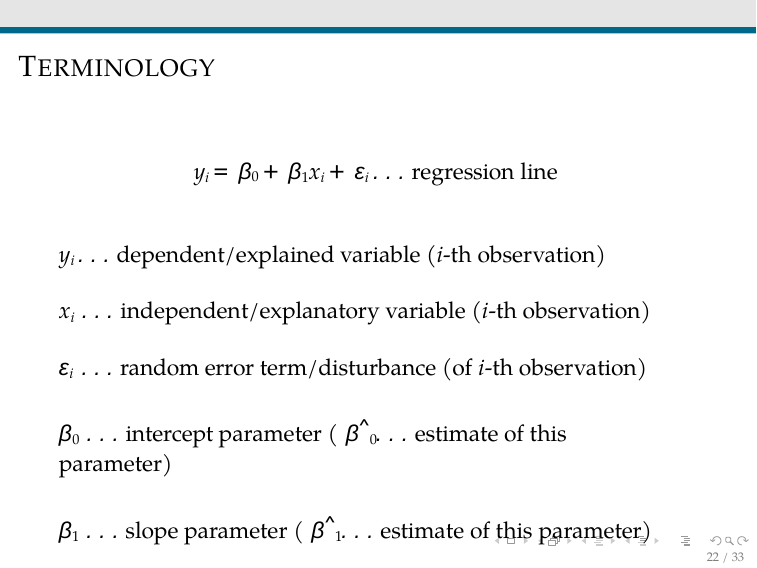

# TERMINOLOGY
yi = β0 + β1xi + εi . . . regression line

yi . . . dependent/explained variable (i-th observation)
xi  . . . independent/explanatory variable (i-th observation)
εi  . . . random error term/disturbance (of i-th observation)
β0 . . . intercept parameter (   β^0 . . . estimate of this parameter)
β1 . . . slope parameter (   β^1 . . . estimate of this parameter)

22 / 33